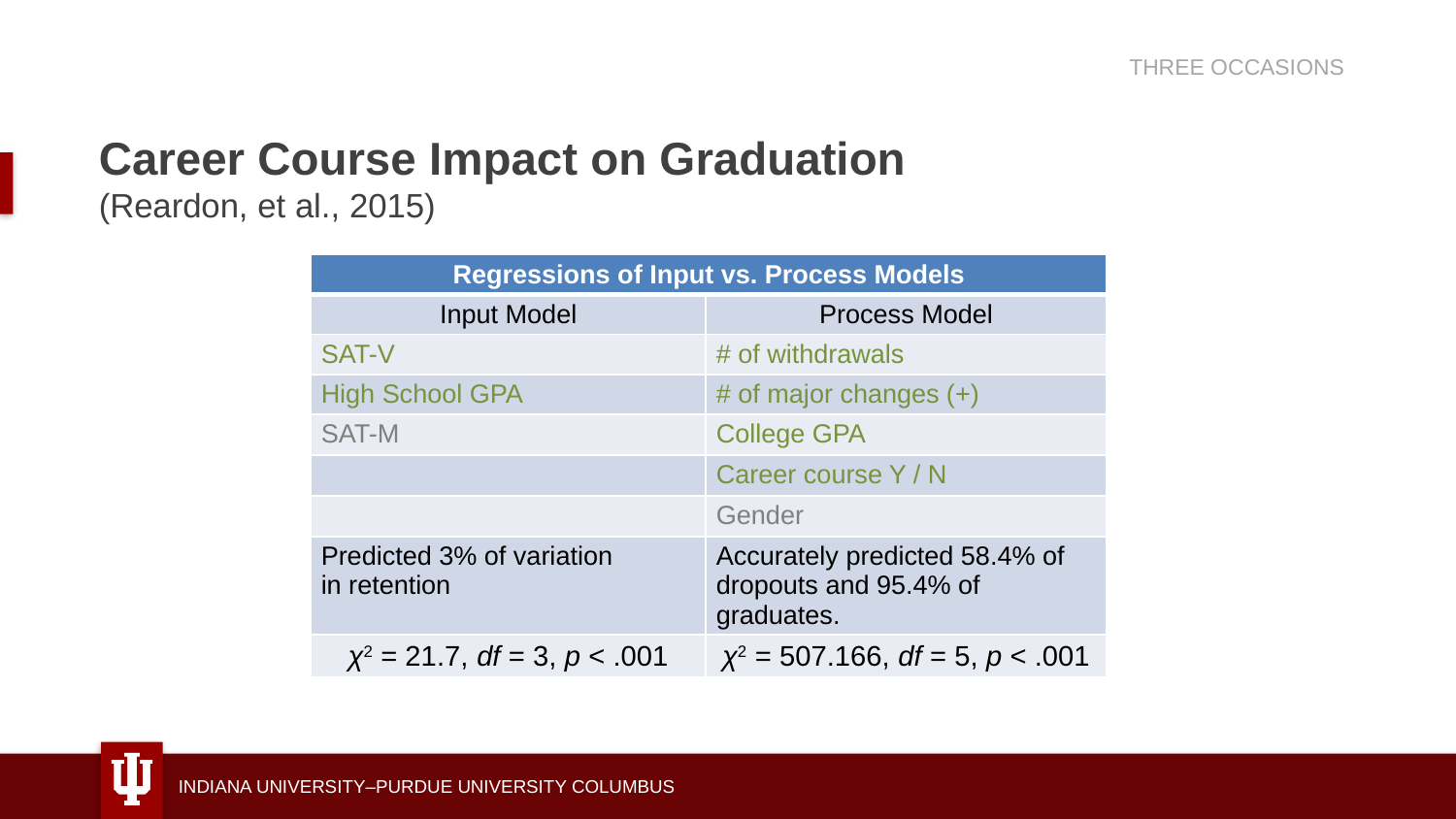

THREE OCCASIONS

# Career Course Impact on Graduation (Reardon, et al., 2015)
| Regressions of Input vs. Process Models |  |
| --- | --- |
| Input Model | Process Model |
| SAT-V | # of withdrawals |
| High School GPA | # of major changes (+) |
| SAT-M | College GPA |
|  | Career course Y / N |
|  | Gender |
| Predicted 3% of variation in retention | Accurately predicted 58.4% of dropouts and 95.4% of graduates. |
| χ2 = 21.7, df = 3, p < .001 | χ2 = 507.166, df = 5, p < .001 |